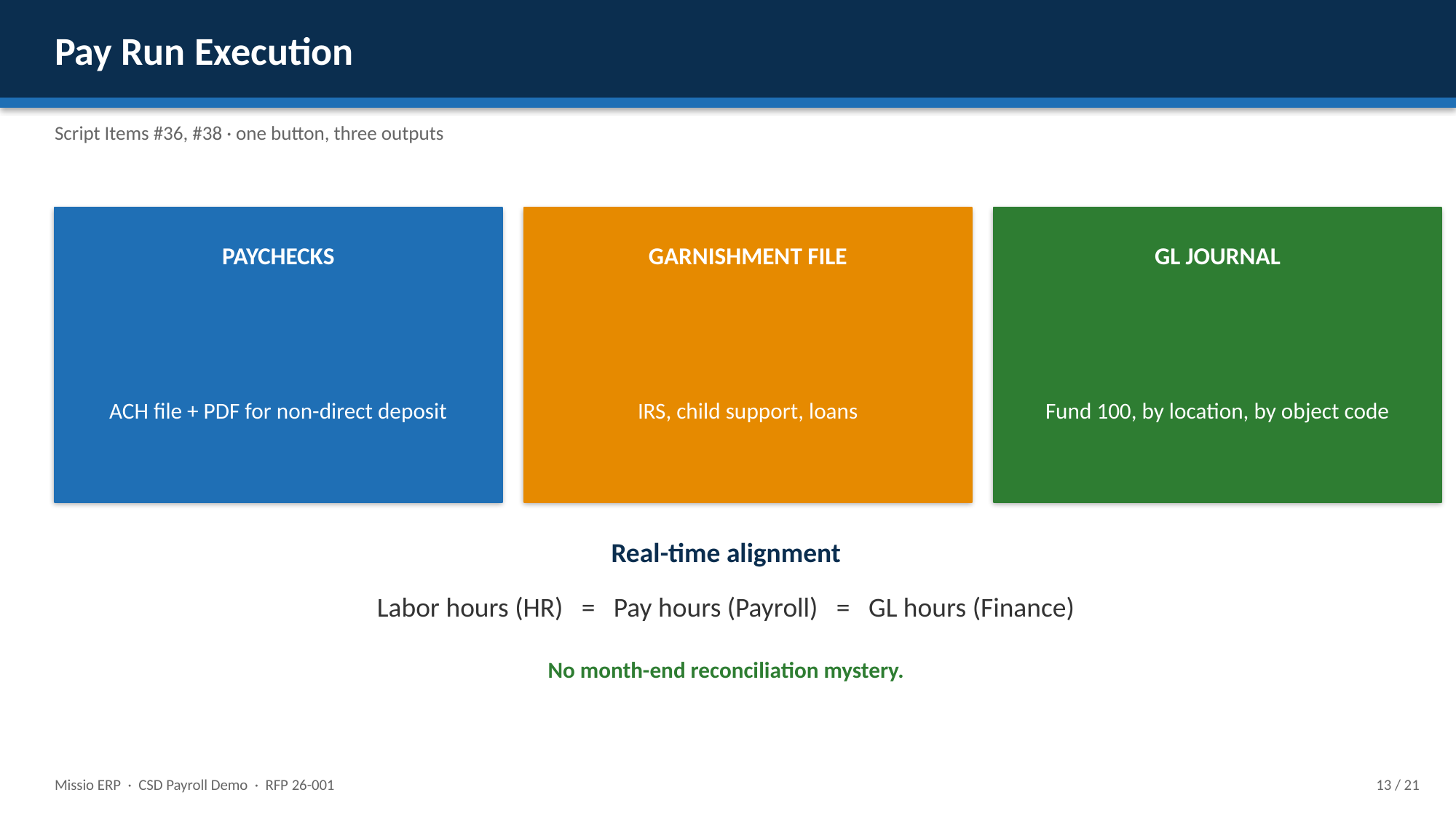

Pay Run Execution

Script Items #36, #38 · one button, three outputs

PAYCHECKS
GARNISHMENT FILE
GL JOURNAL
ACH file + PDF for non-direct deposit
IRS, child support, loans
Fund 100, by location, by object code
Real-time alignment
Labor hours (HR)   =   Pay hours (Payroll)   =   GL hours (Finance)
No month-end reconciliation mystery.
Missio ERP  ·  CSD Payroll Demo  ·  RFP 26-001
13 / 21